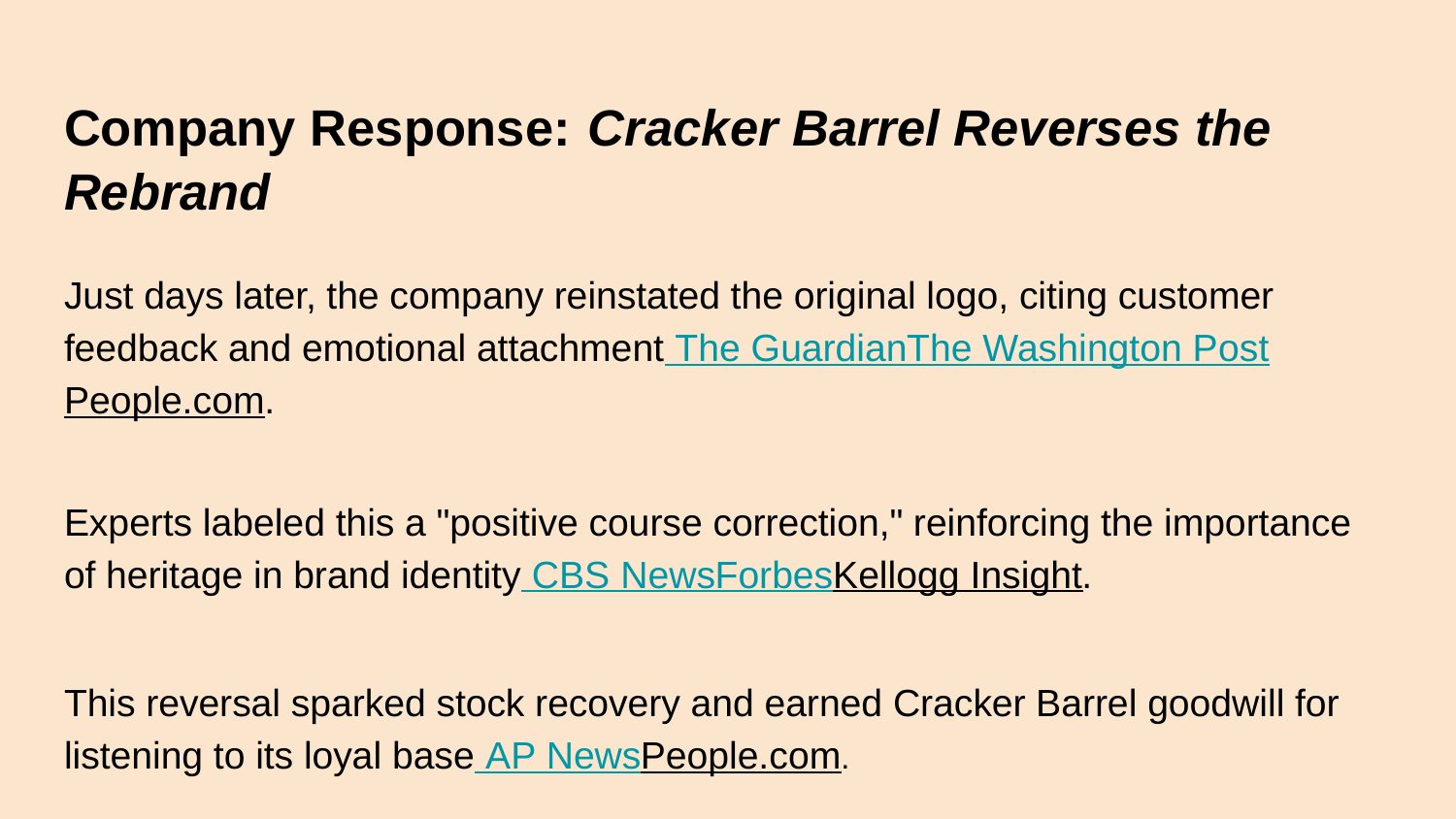

# Company Response: Cracker Barrel Reverses the Rebrand

Just days later, the company reinstated the original logo, citing customer feedback and emotional attachment The GuardianThe Washington PostPeople.com.
Experts labeled this a "positive course correction," reinforcing the importance of heritage in brand identity CBS NewsForbesKellogg Insight.
This reversal sparked stock recovery and earned Cracker Barrel goodwill for listening to its loyal base AP NewsPeople.com.